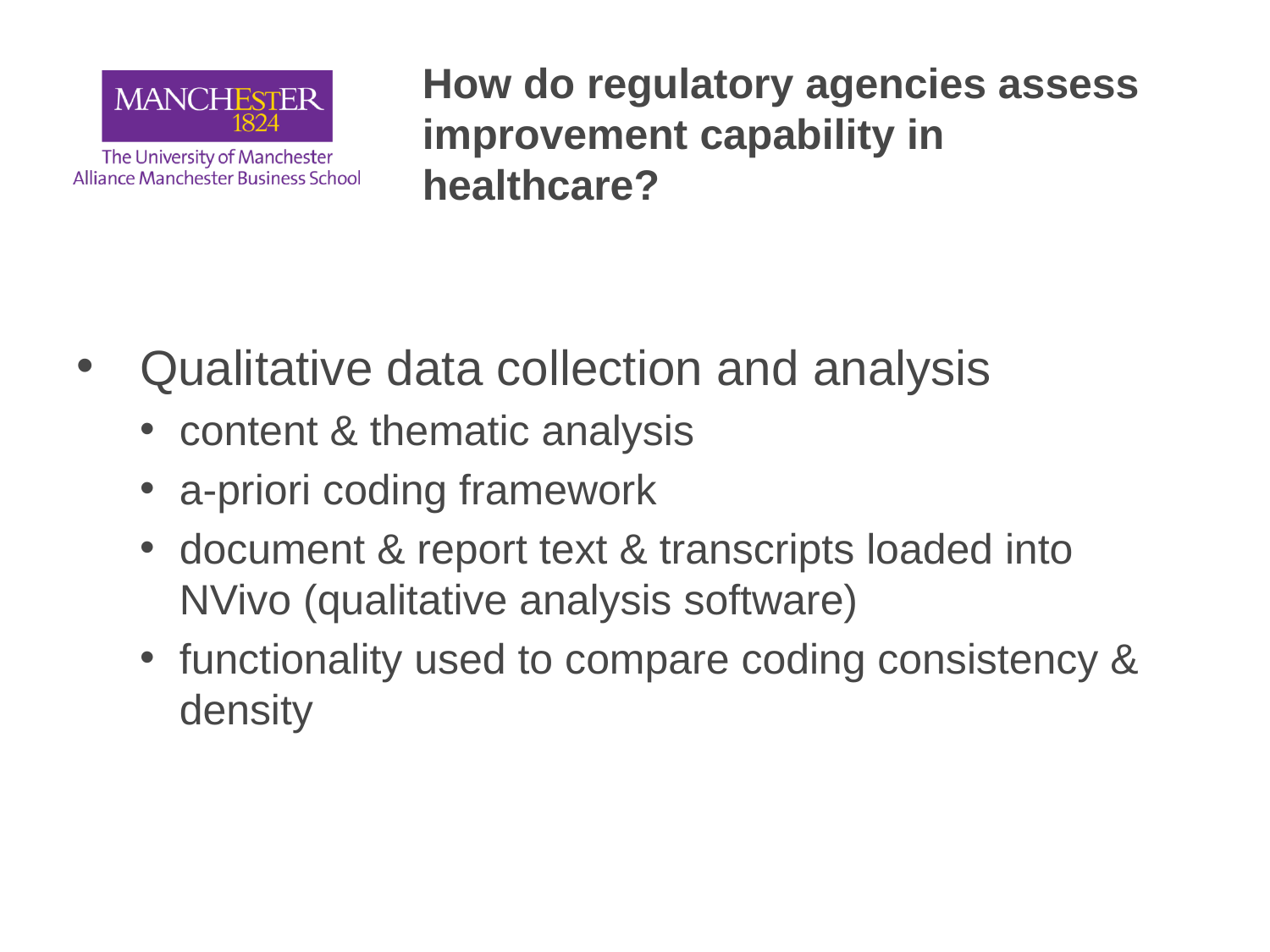

# How do regulatory agencies assess improvement capability in healthcare?

Qualitative data collection and analysis
content & thematic analysis
a-priori coding framework
document & report text & transcripts loaded into NVivo (qualitative analysis software)
functionality used to compare coding consistency & density